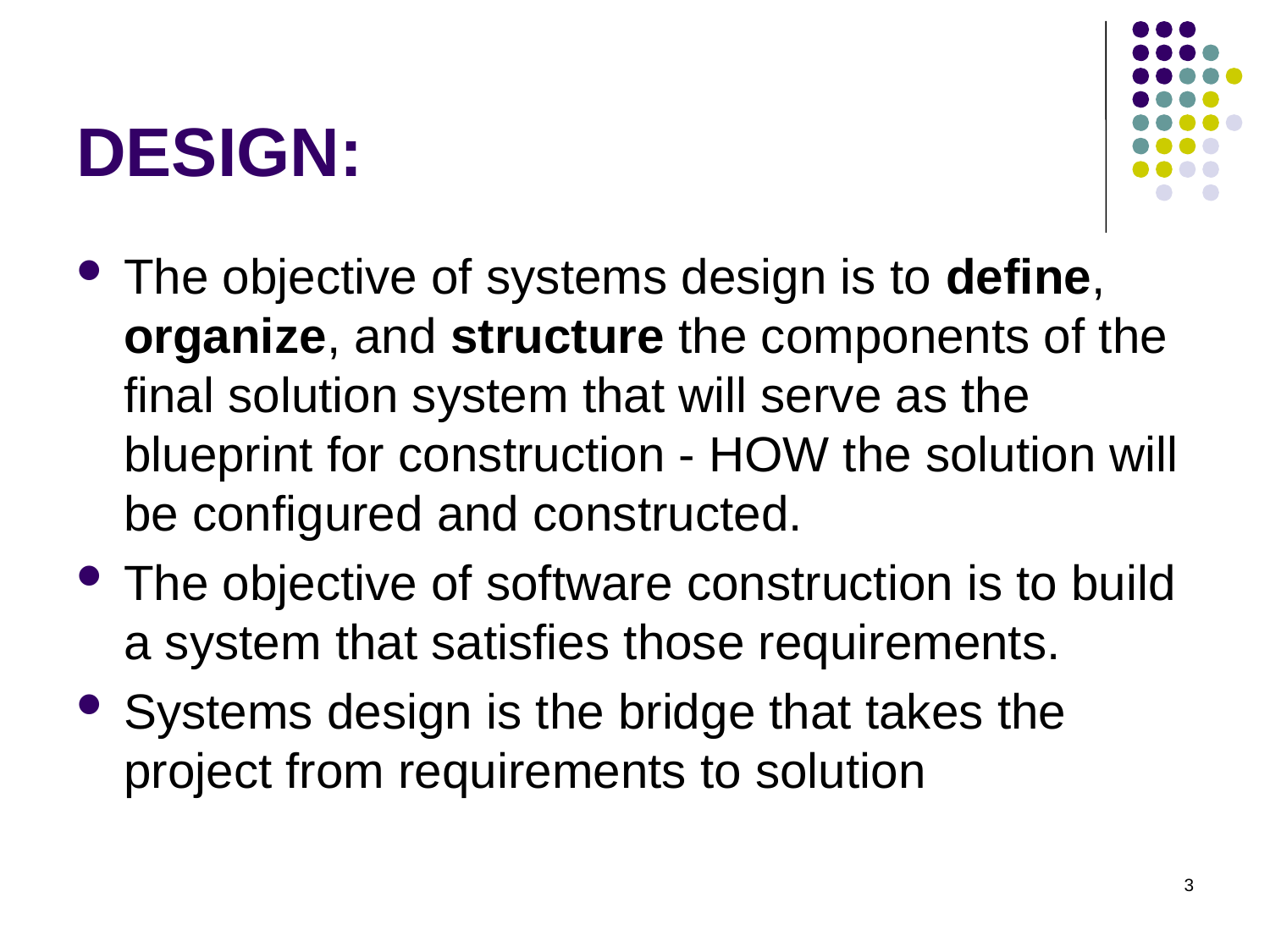

# DESIGN:
The objective of systems design is to define, organize, and structure the components of the final solution system that will serve as the blueprint for construction - HOW the solution will be configured and constructed.
The objective of software construction is to build a system that satisfies those requirements.
Systems design is the bridge that takes the project from requirements to solution
3